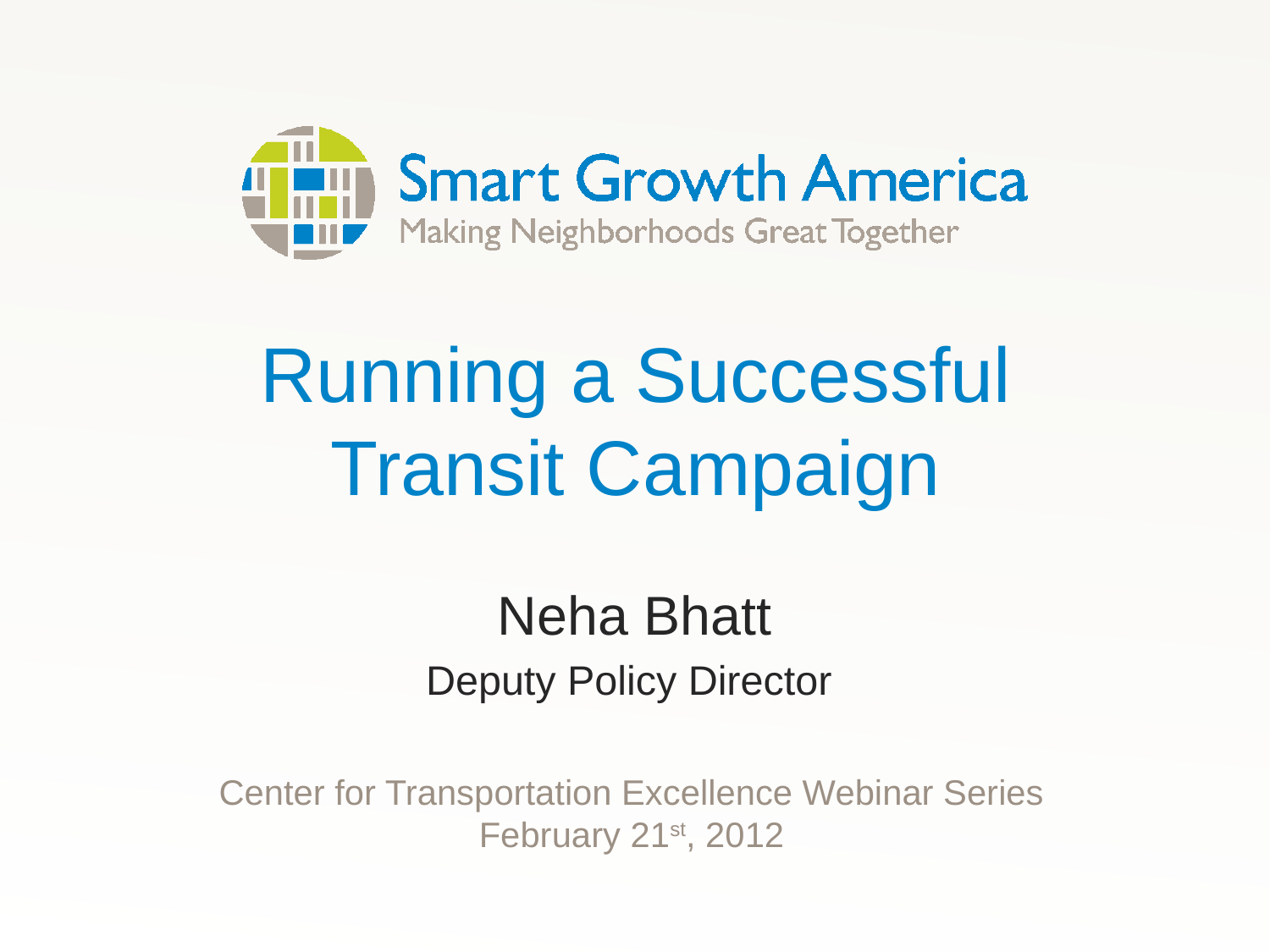

# Running a Successful Transit Campaign
Neha Bhatt
Deputy Policy Director
Center for Transportation Excellence Webinar Series
February 21st, 2012